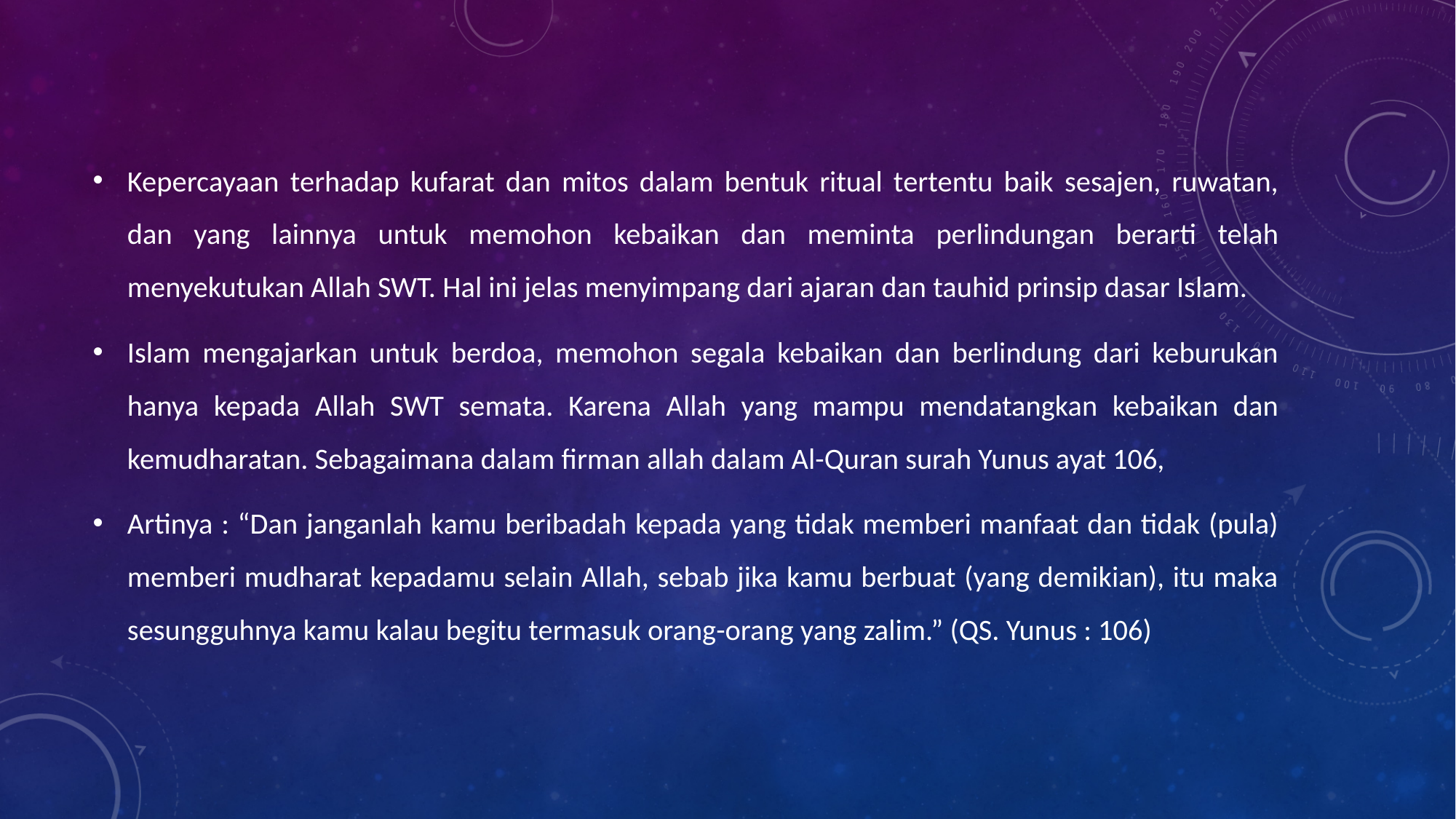

Kepercayaan terhadap kufarat dan mitos dalam bentuk ritual tertentu baik sesajen, ruwatan, dan yang lainnya untuk memohon kebaikan dan meminta perlindungan berarti telah menyekutukan Allah SWT. Hal ini jelas menyimpang dari ajaran dan tauhid prinsip dasar Islam.
Islam mengajarkan untuk berdoa, memohon segala kebaikan dan berlindung dari keburukan hanya kepada Allah SWT semata. Karena Allah yang mampu mendatangkan kebaikan dan kemudharatan. Sebagaimana dalam firman allah dalam Al-Quran surah Yunus ayat 106,
Artinya : “Dan janganlah kamu beribadah kepada yang tidak memberi manfaat dan tidak (pula) memberi mudharat kepadamu selain Allah, sebab jika kamu berbuat (yang demikian), itu maka sesungguhnya kamu kalau begitu termasuk orang-orang yang zalim.” (QS. Yunus : 106)